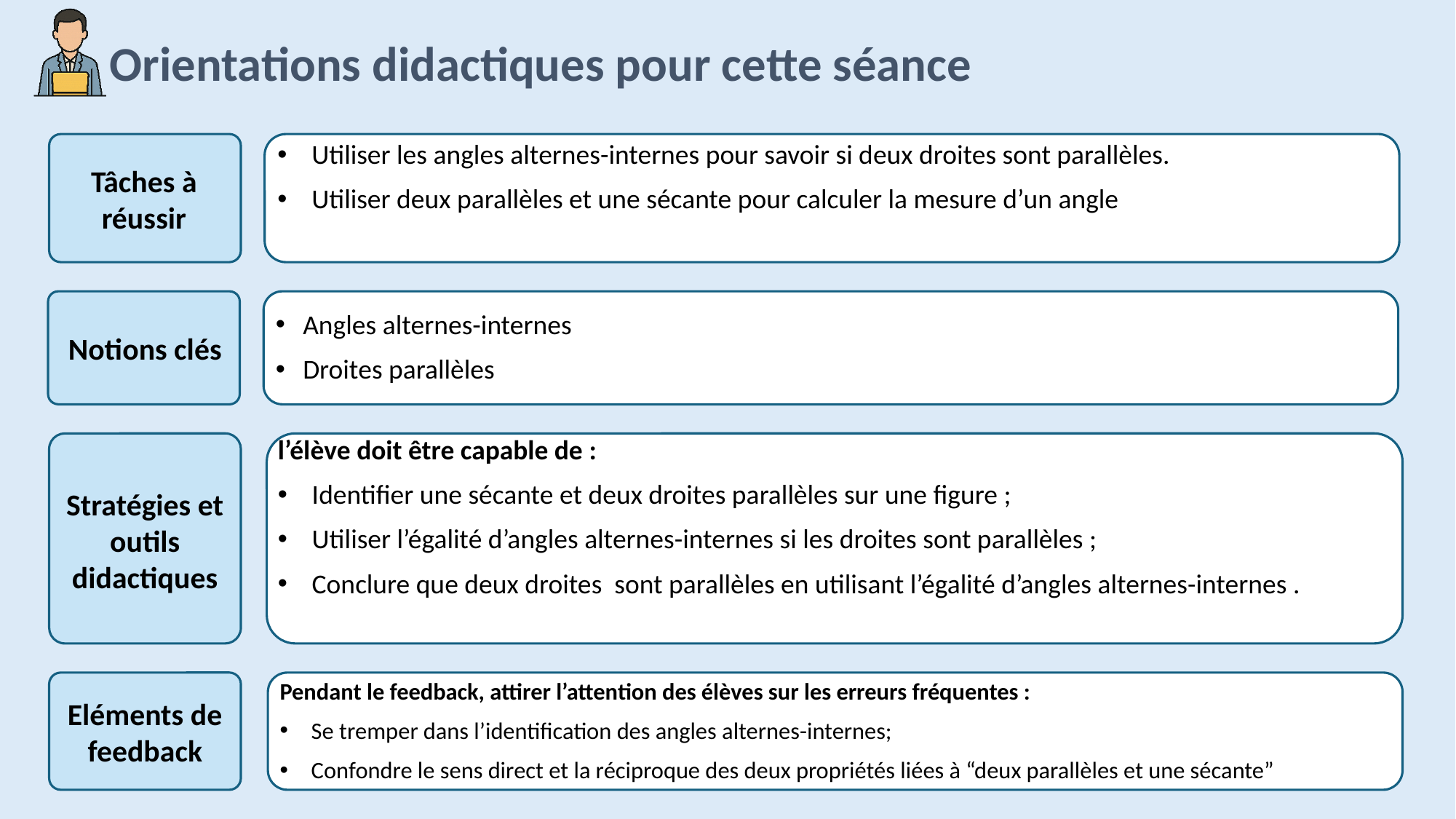

Utiliser les angles alternes-internes pour savoir si deux droites sont parallèles.
Utiliser deux parallèles et une sécante pour calculer la mesure d’un angle

Angles alternes-internes
Droites parallèles
l’élève doit être capable de :
Identifier une sécante et deux droites parallèles sur une figure ;
Utiliser l’égalité d’angles alternes-internes si les droites sont parallèles ;
Conclure que deux droites  sont parallèles en utilisant l’égalité d’angles alternes-internes .

Pendant le feedback, attirer l’attention des élèves sur les erreurs fréquentes :
Se tremper dans l’identification des angles alternes-internes;
Confondre le sens direct et la réciproque des deux propriétés liées à “deux parallèles et une sécante”